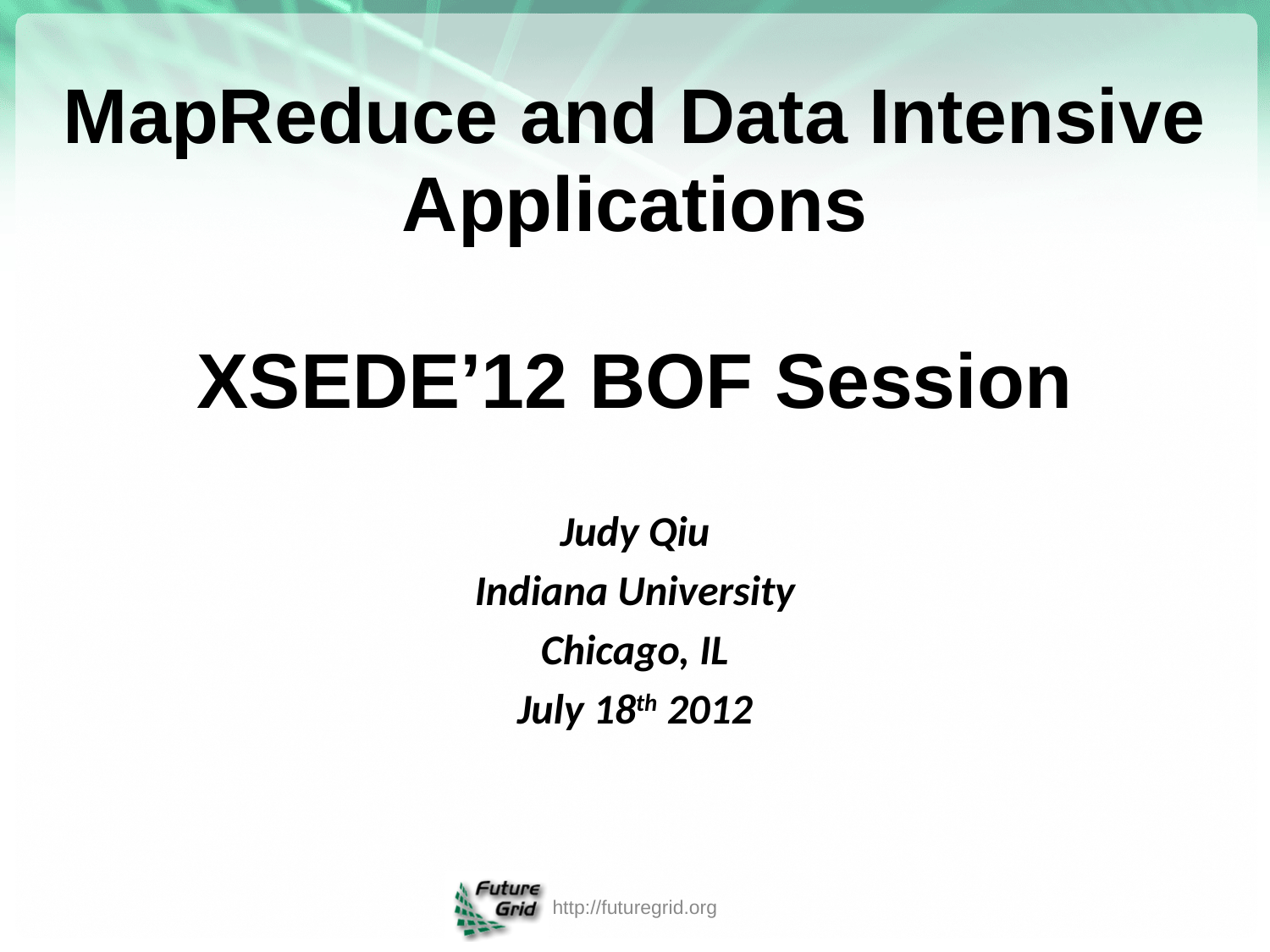

# MapReduce and Data Intensive Applications XSEDE’12 BOF Session
Judy Qiu
Indiana University
Chicago, IL
July 18th 2012
http://futuregrid.org